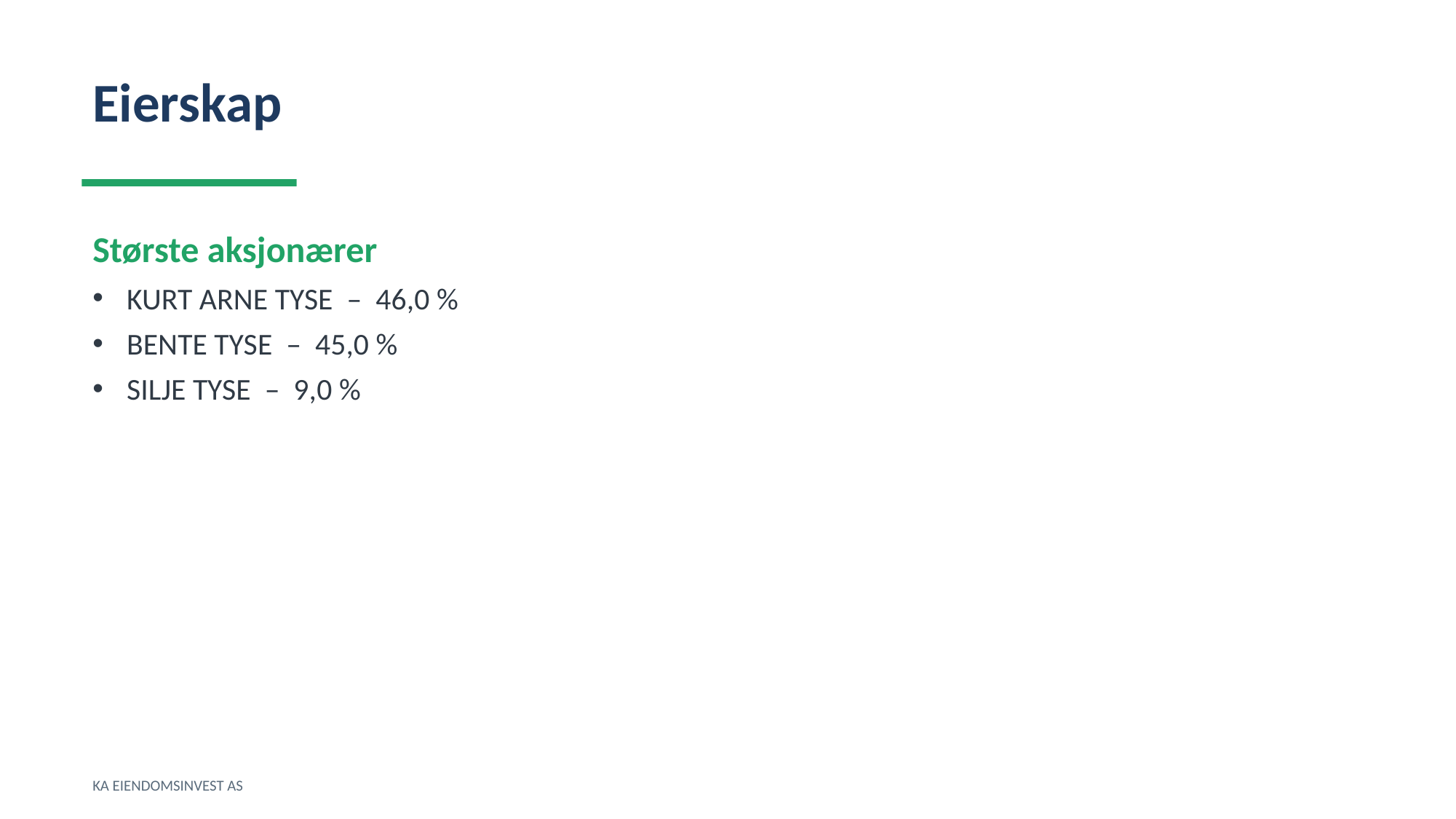

Eierskap

Største aksjonærer
KURT ARNE TYSE  –  46,0 %
BENTE TYSE  –  45,0 %
SILJE TYSE  –  9,0 %
KA EIENDOMSINVEST AS